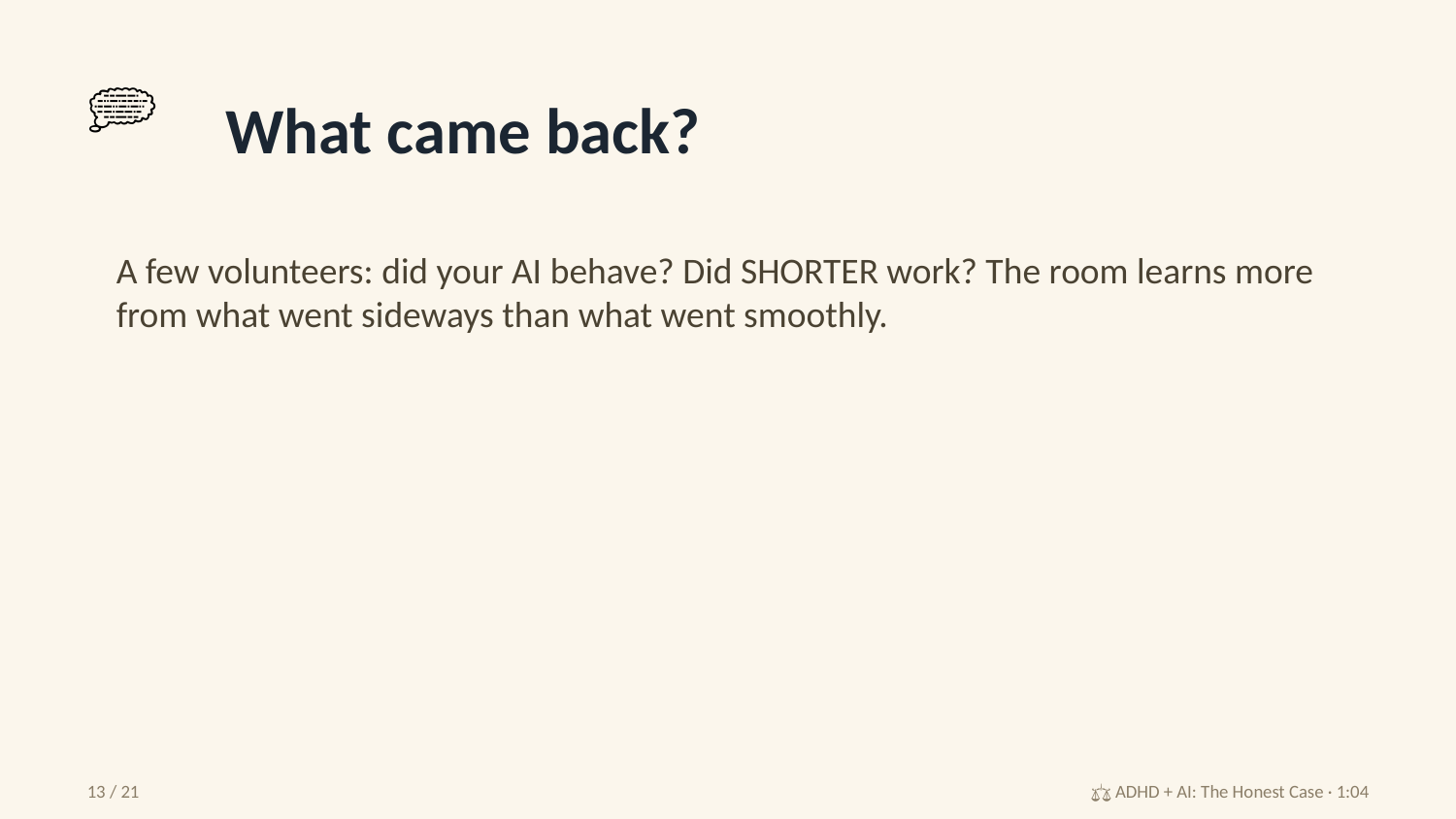

💭
What came back?
A few volunteers: did your AI behave? Did SHORTER work? The room learns more from what went sideways than what went smoothly.
13 / 21
⚖️ ADHD + AI: The Honest Case · 1:04